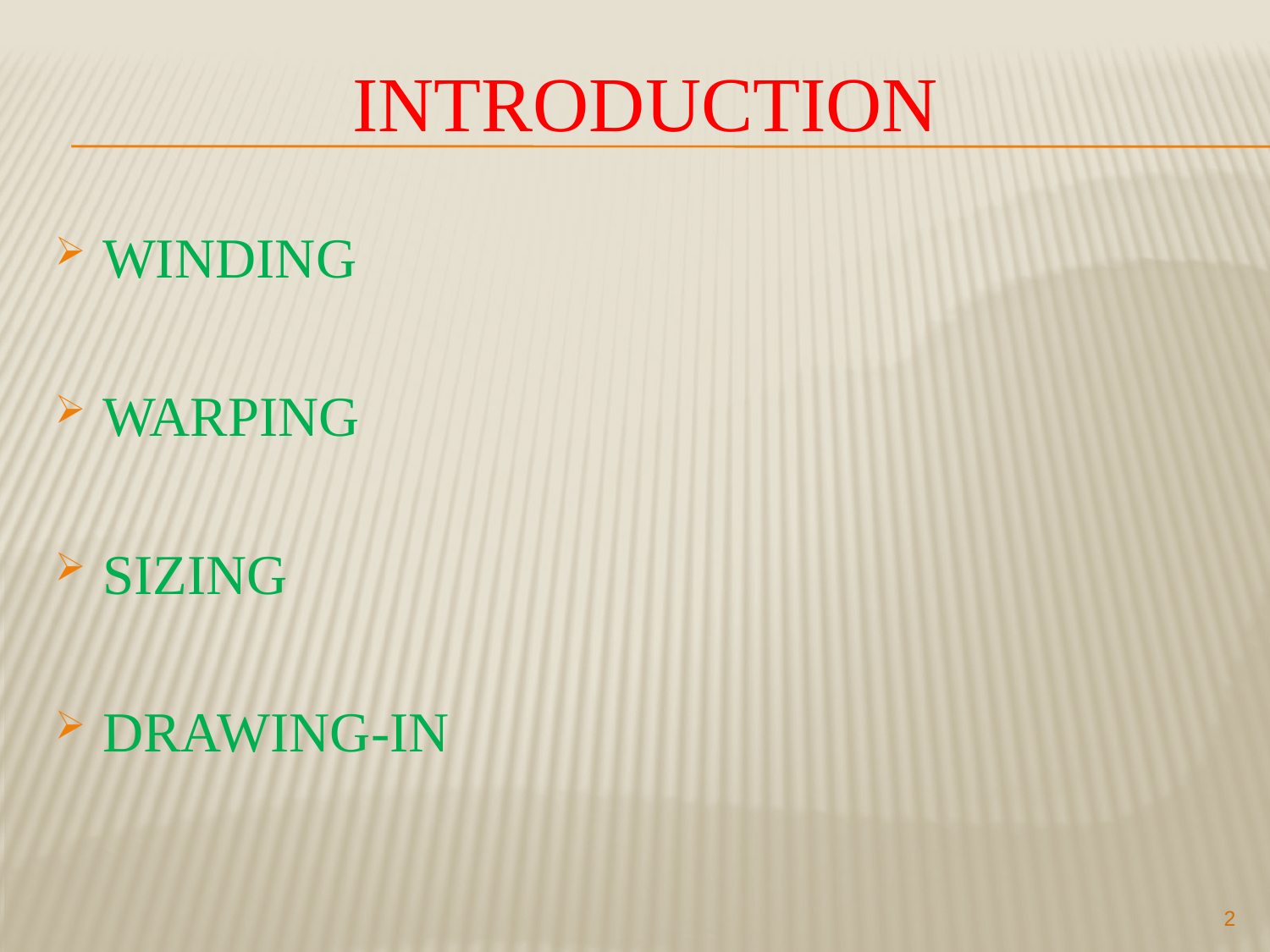

# Introduction
WINDING

WARPING

SIZING

DRAWING-IN
2